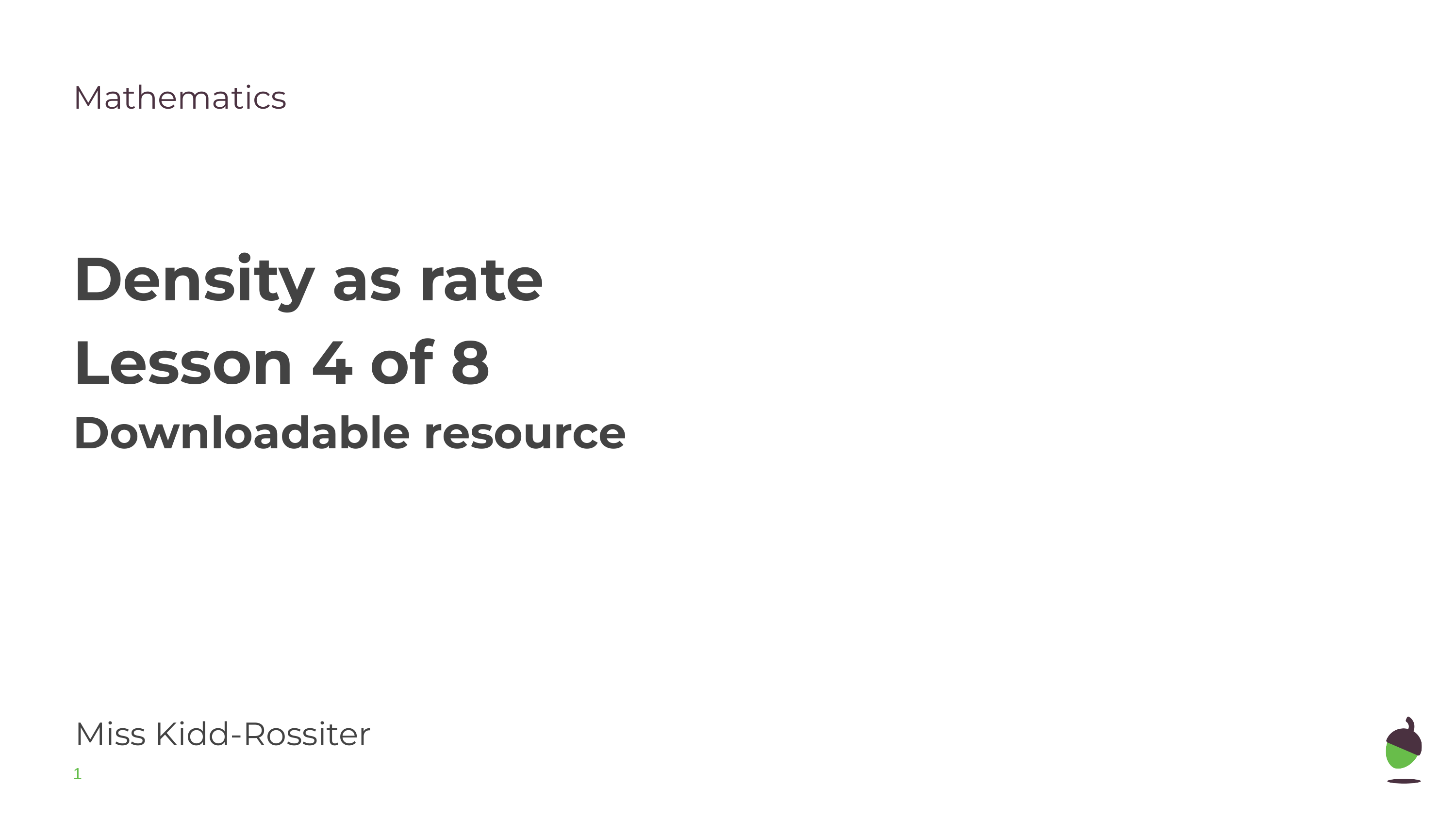

Mathematics
Density as rate
Lesson 4 of 8
Downloadable resource
Miss Kidd-Rossiter
1